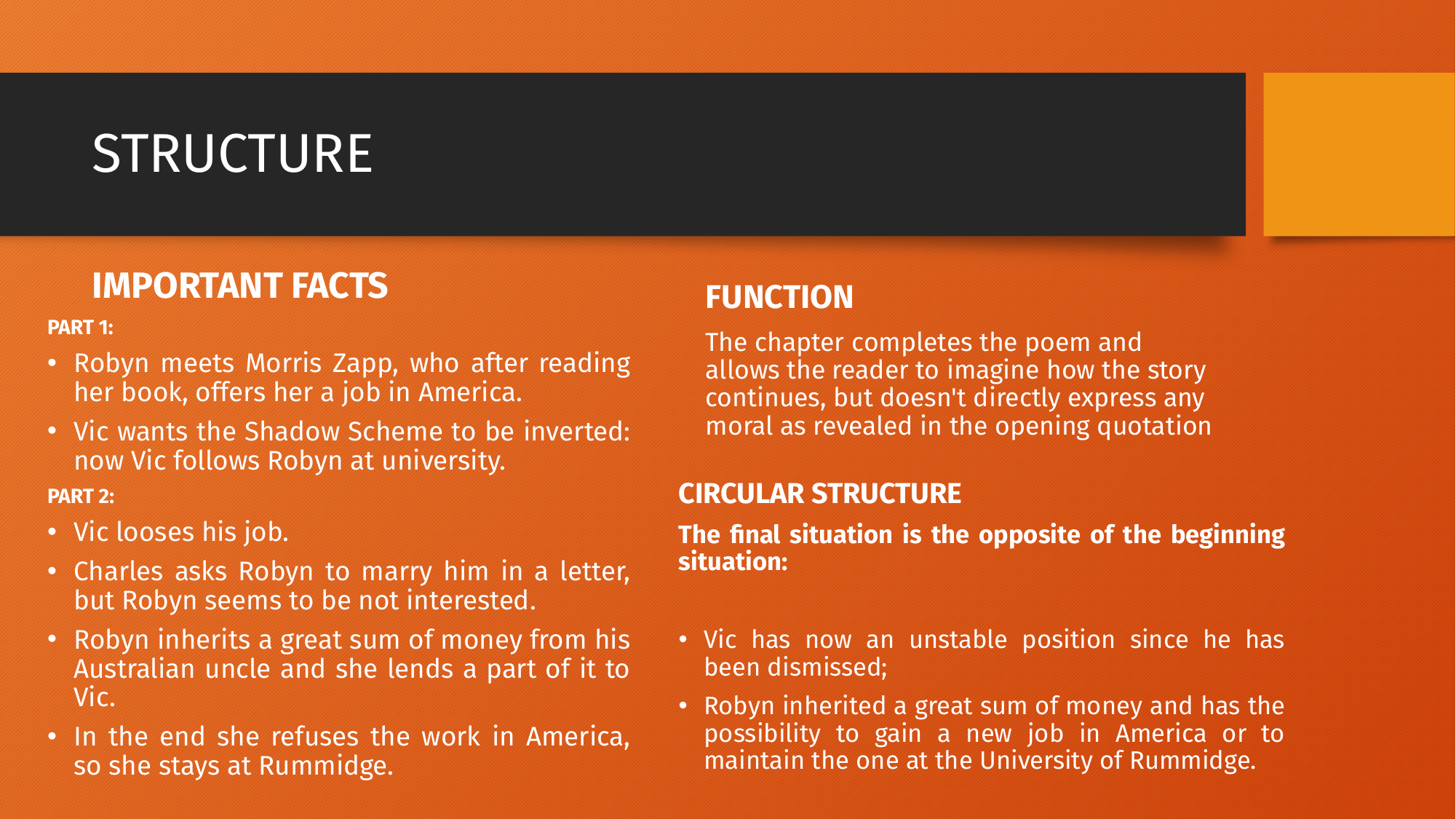

# STRUCTURE
IMPORTANT FACTS
FUNCTION
The chapter completes the poem and allows the reader to imagine how the story continues, but doesn't directly express any moral as revealed in the opening quotation
PART 1:
Robyn meets Morris Zapp, who after reading her book, offers her a job in America.
Vic wants the Shadow Scheme to be inverted: now Vic follows Robyn at university.
PART 2:
Vic looses his job.
Charles asks Robyn to marry him in a letter, but Robyn seems to be not interested.
Robyn inherits a great sum of money from his Australian uncle and she lends a part of it to Vic.
In the end she refuses the work in America, so she stays at Rummidge.

CIRCULAR STRUCTURE
The final situation is the opposite of the beginning situation:

Vic has now an unstable position since he has been dismissed;
Robyn inherited a great sum of money and has the possibility to gain a new job in America or to maintain the one at the University of Rummidge.